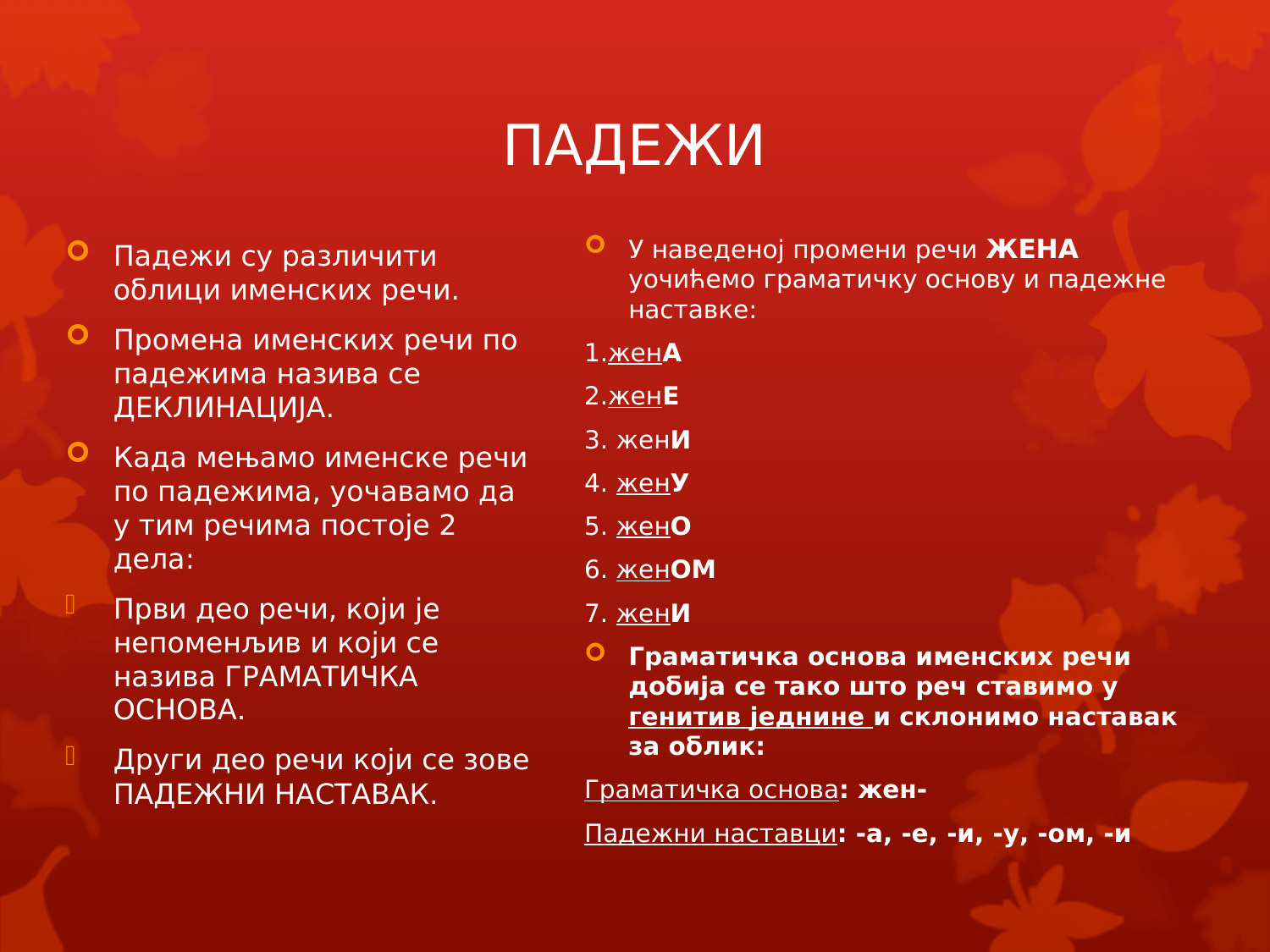

# ПАДЕЖИ
Падежи су различити облици именских речи.
Промена именских речи по падежима назива се ДЕКЛИНАЦИЈА.
Када мењамо именске речи по падежима, уочавамо да у тим речима постоје 2 дела:
Први део речи, који је непоменљив и који се назива ГРАМАТИЧКА ОСНОВА.
Други део речи који се зове ПАДЕЖНИ НАСТАВАК.
У наведеној промени речи ЖЕНА уочићемо граматичку основу и падежне наставке:
1.женА
2.женЕ
3. женИ
4. женУ
5. женО
6. женОМ
7. женИ
Граматичка основа именских речи добија се тако што реч ставимо у генитив једнине и склонимо наставак за облик:
Граматичка основа: жен-
Падежни наставци: -а, -е, -и, -у, -ом, -и